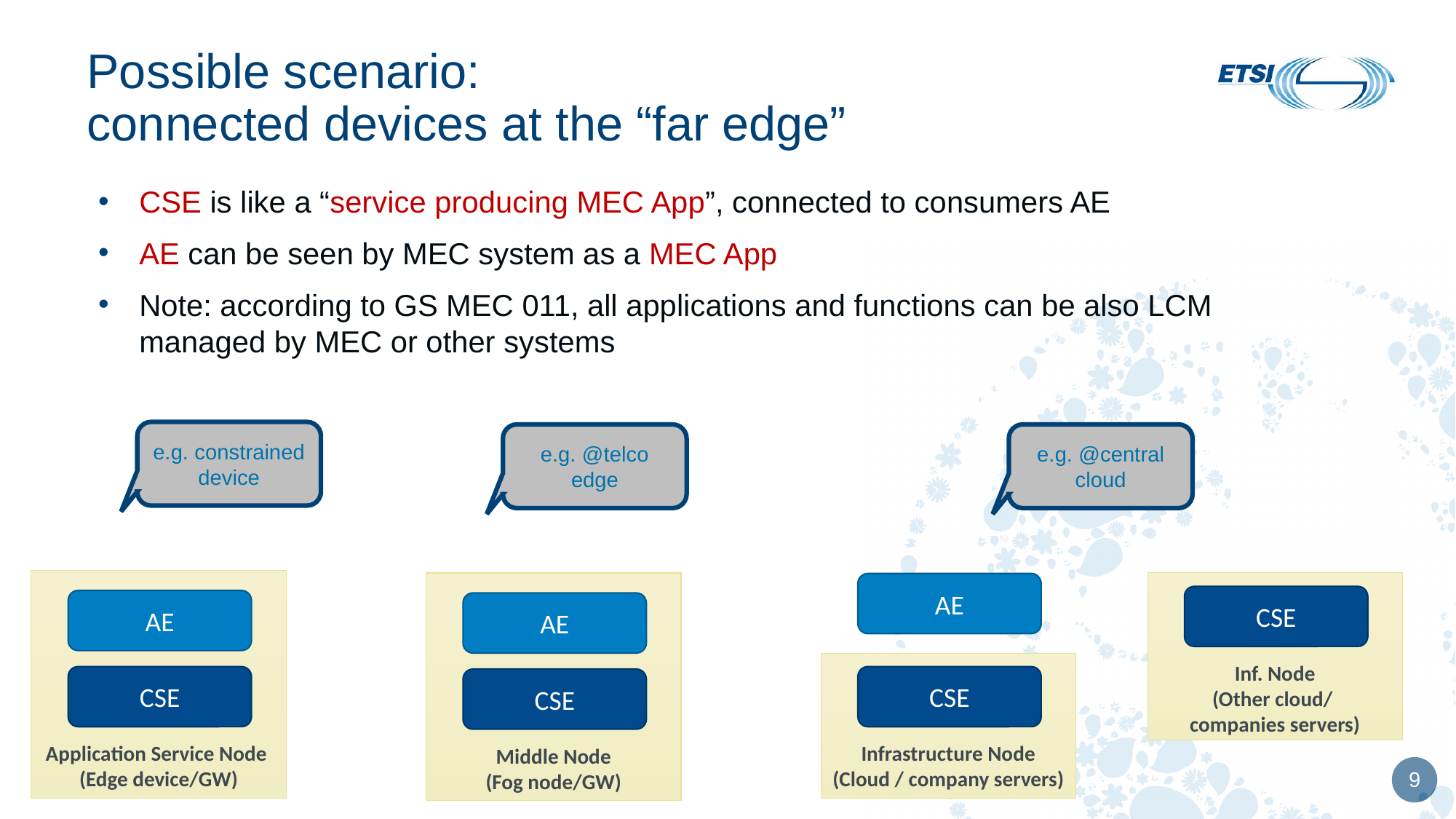

# Possible scenario: connected devices at the “far edge”
CSE is like a “service producing MEC App”, connected to consumers AE
AE can be seen by MEC system as a MEC App
Note: according to GS MEC 011, all applications and functions can be also LCM managed by MEC or other systems

e.g. constrained device
e.g. @telco edge
e.g. @central cloud

AE
CSE
AE
AE

Inf. Node
(Other cloud/
companies servers)
CSE
CSE
CSE
Application Service Node
(Edge device/GW)
Infrastructure Node
(Cloud / company servers)
Middle Node
(Fog node/GW)
9